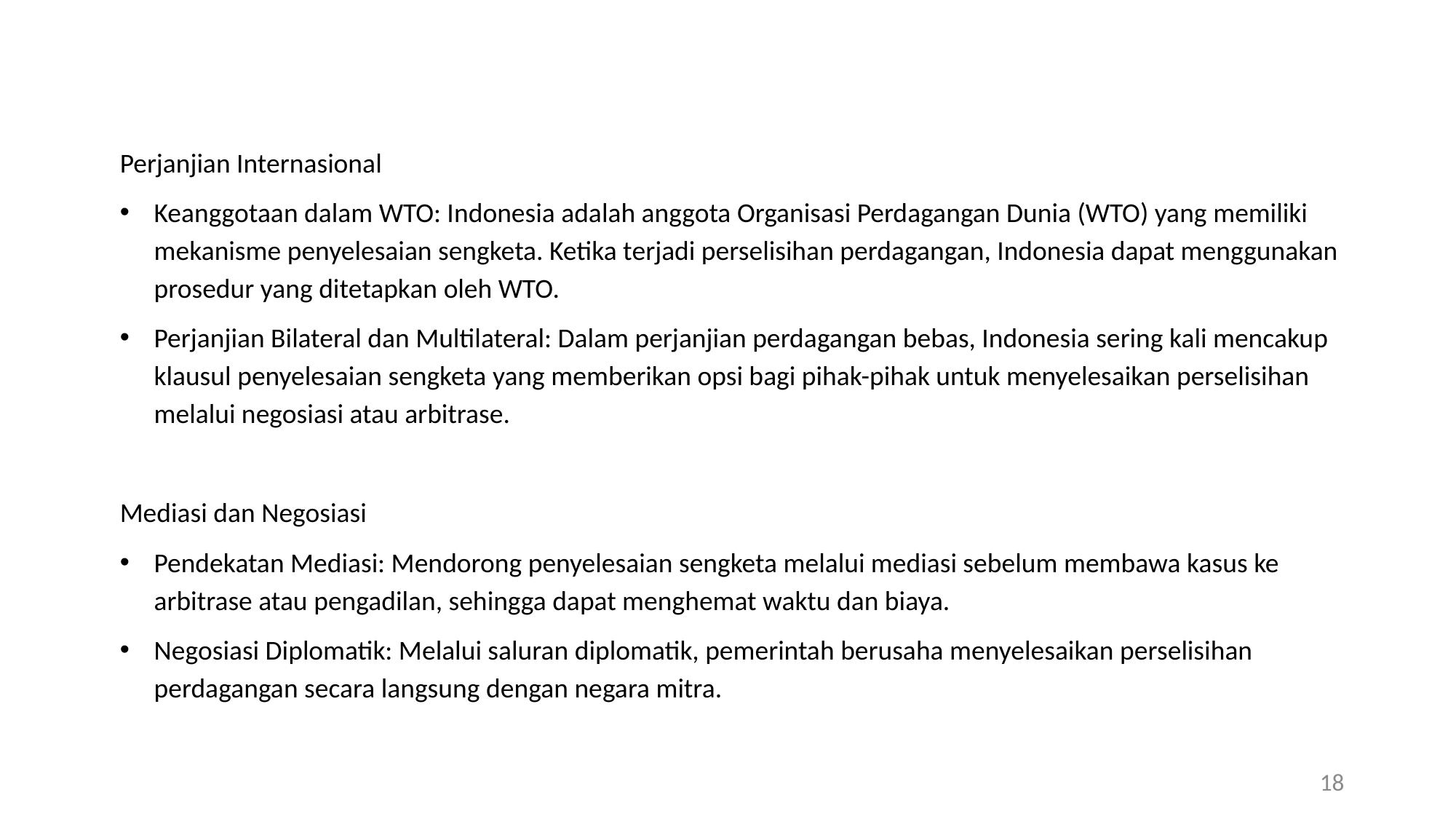

Perjanjian Internasional
Keanggotaan dalam WTO: Indonesia adalah anggota Organisasi Perdagangan Dunia (WTO) yang memiliki mekanisme penyelesaian sengketa. Ketika terjadi perselisihan perdagangan, Indonesia dapat menggunakan prosedur yang ditetapkan oleh WTO.
Perjanjian Bilateral dan Multilateral: Dalam perjanjian perdagangan bebas, Indonesia sering kali mencakup klausul penyelesaian sengketa yang memberikan opsi bagi pihak-pihak untuk menyelesaikan perselisihan melalui negosiasi atau arbitrase.

Mediasi dan Negosiasi
Pendekatan Mediasi: Mendorong penyelesaian sengketa melalui mediasi sebelum membawa kasus ke arbitrase atau pengadilan, sehingga dapat menghemat waktu dan biaya.
Negosiasi Diplomatik: Melalui saluran diplomatik, pemerintah berusaha menyelesaikan perselisihan perdagangan secara langsung dengan negara mitra.

18